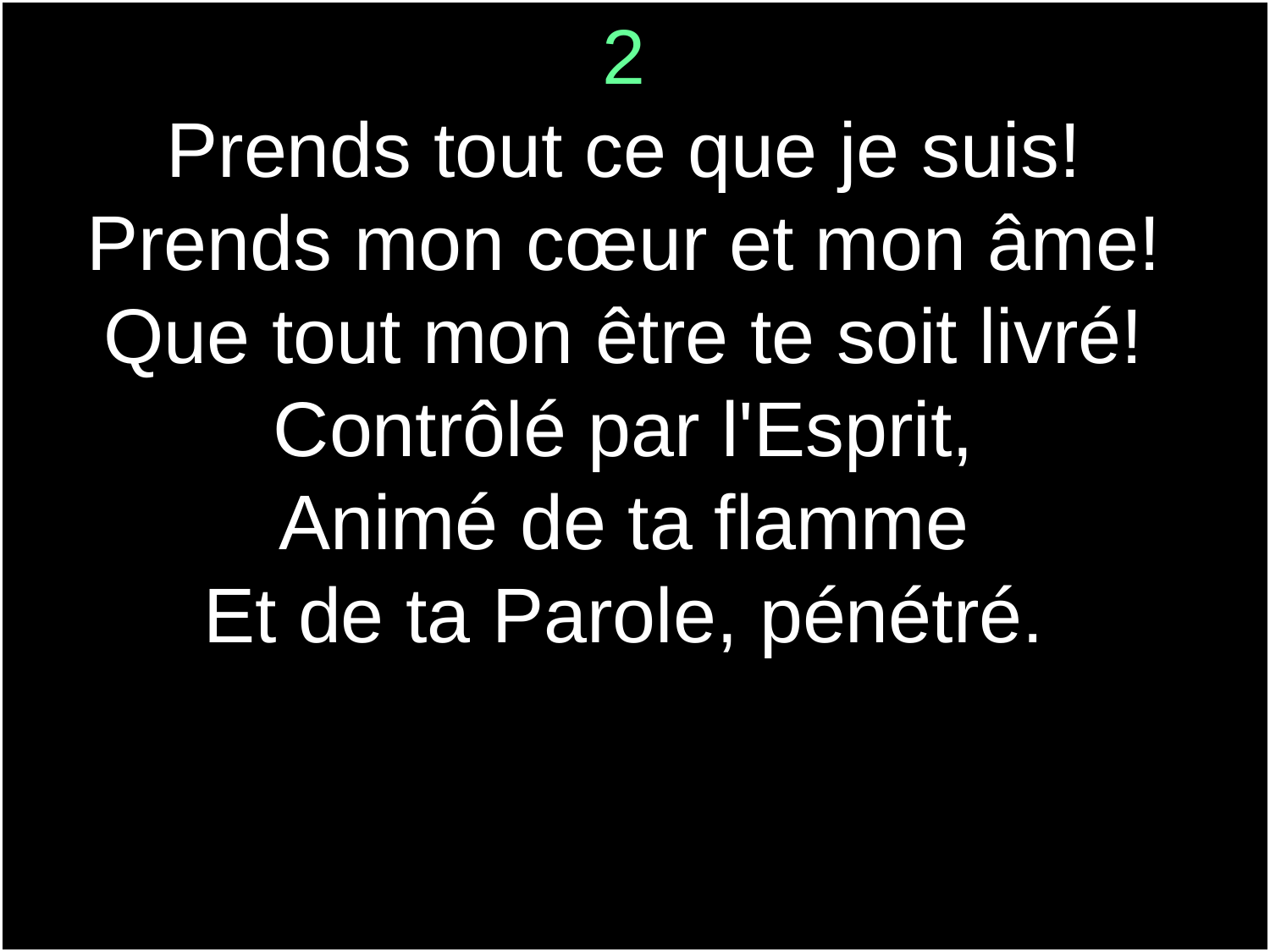

2
Prends tout ce que je suis!
Prends mon cœur et mon âme!
Que tout mon être te soit livré!
Contrôlé par l'Esprit,
Animé de ta flamme
Et de ta Parole, pénétré.